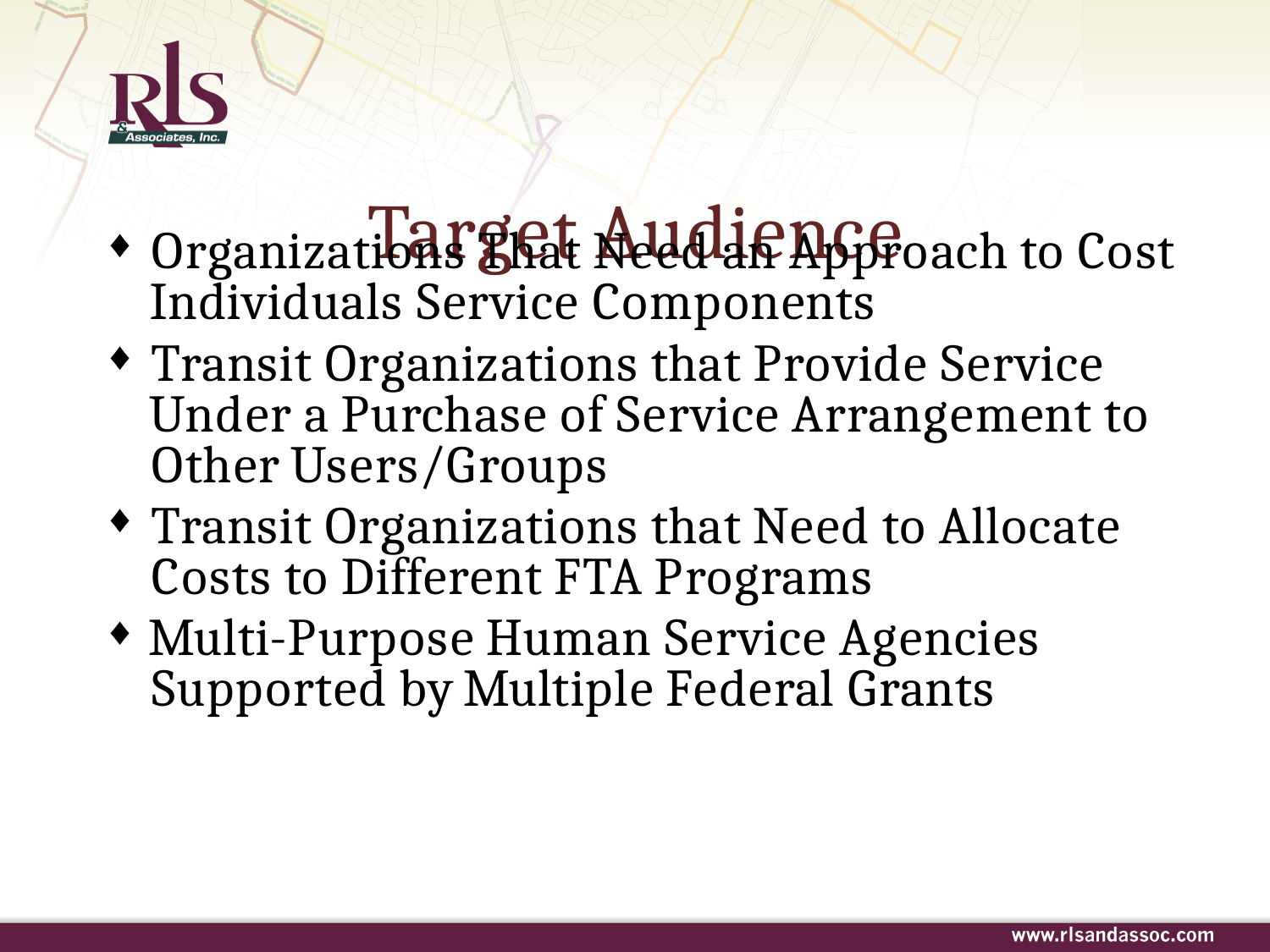

# Target Audience
Organizations That Need an Approach to Cost Individuals Service Components
Transit Organizations that Provide Service Under a Purchase of Service Arrangement to Other Users/Groups
Transit Organizations that Need to Allocate Costs to Different FTA Programs
Multi-Purpose Human Service Agencies Supported by Multiple Federal Grants